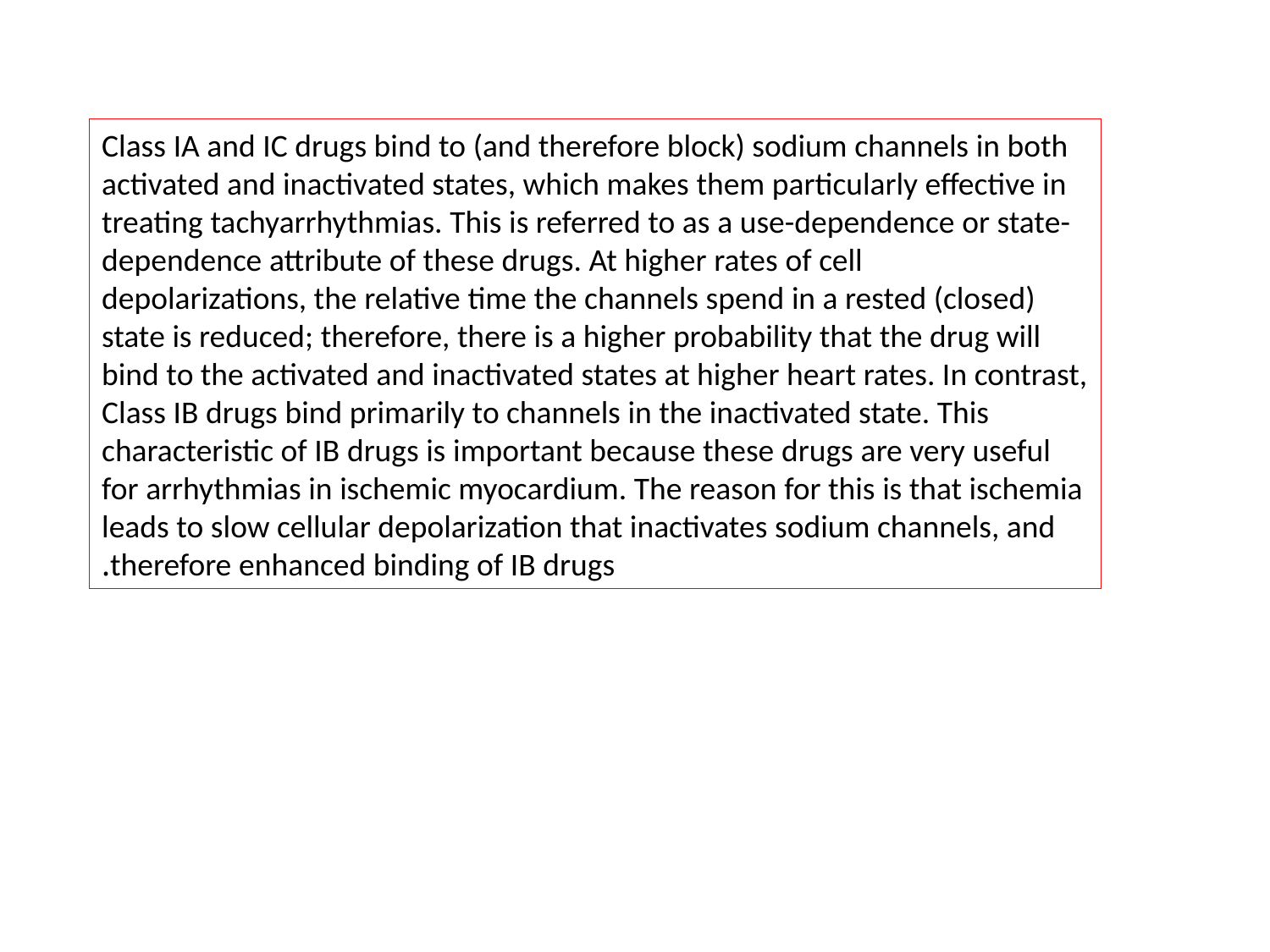

Class IA and IC drugs bind to (and therefore block) sodium channels in both activated and inactivated states, which makes them particularly effective in treating tachyarrhythmias. This is referred to as a use-dependence or state-dependence attribute of these drugs. At higher rates of cell depolarizations, the relative time the channels spend in a rested (closed) state is reduced; therefore, there is a higher probability that the drug will bind to the activated and inactivated states at higher heart rates. In contrast, Class IB drugs bind primarily to channels in the inactivated state. This characteristic of IB drugs is important because these drugs are very useful for arrhythmias in ischemic myocardium. The reason for this is that ischemia leads to slow cellular depolarization that inactivates sodium channels, and therefore enhanced binding of IB drugs.